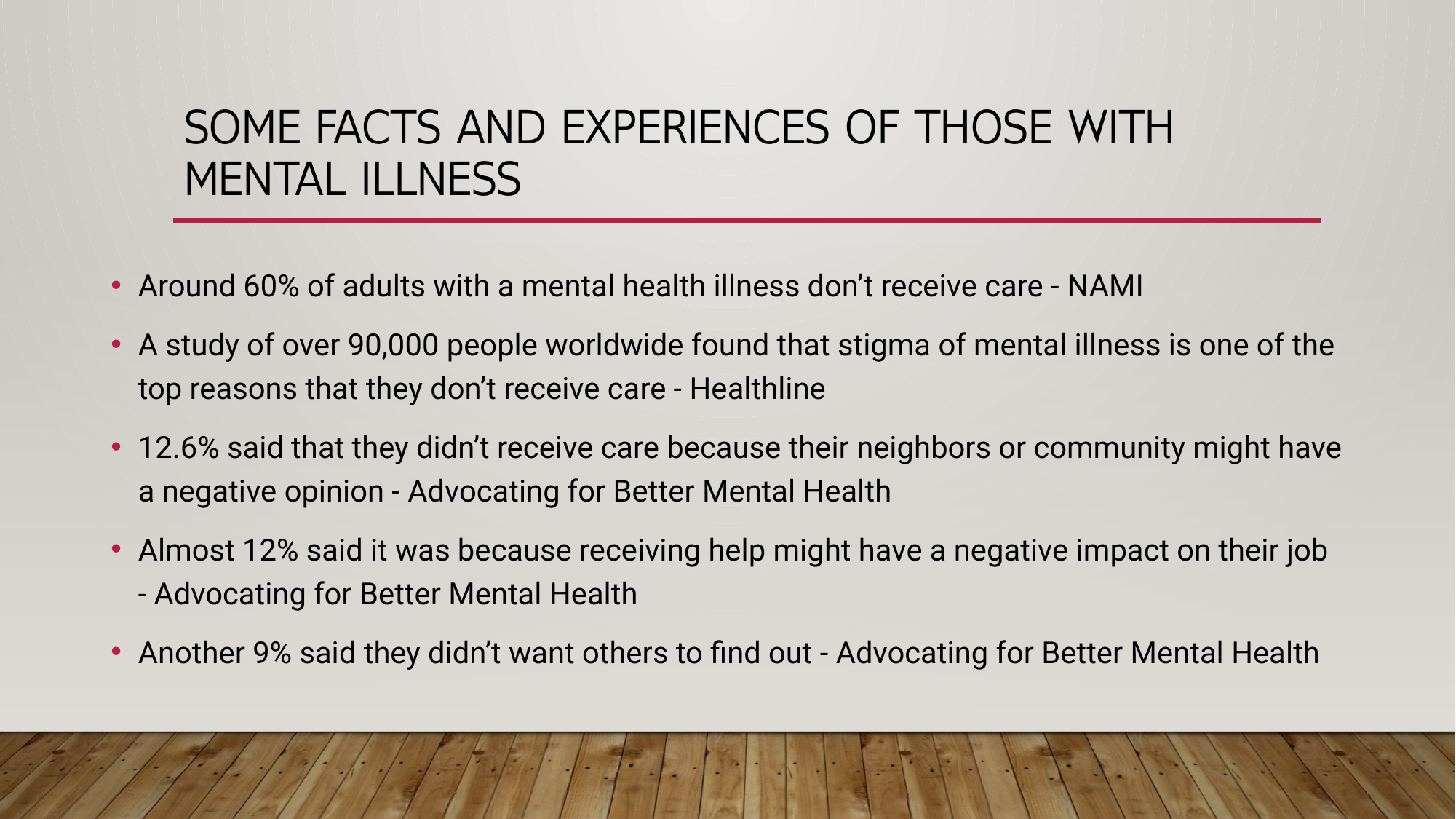

# Some Facts and Experiences of those with Mental Illness

Around 60% of adults with a mental health illness don’t receive care - NAMI
A study of over 90,000 people worldwide found that stigma of mental illness is one of the top reasons that they don’t receive care - Healthline
12.6% said that they didn’t receive care because their neighbors or community might have a negative opinion - Advocating for Better Mental Health
Almost 12% said it was because receiving help might have a negative impact on their job - Advocating for Better Mental Health
Another 9% said they didn’t want others to find out - Advocating for Better Mental Health